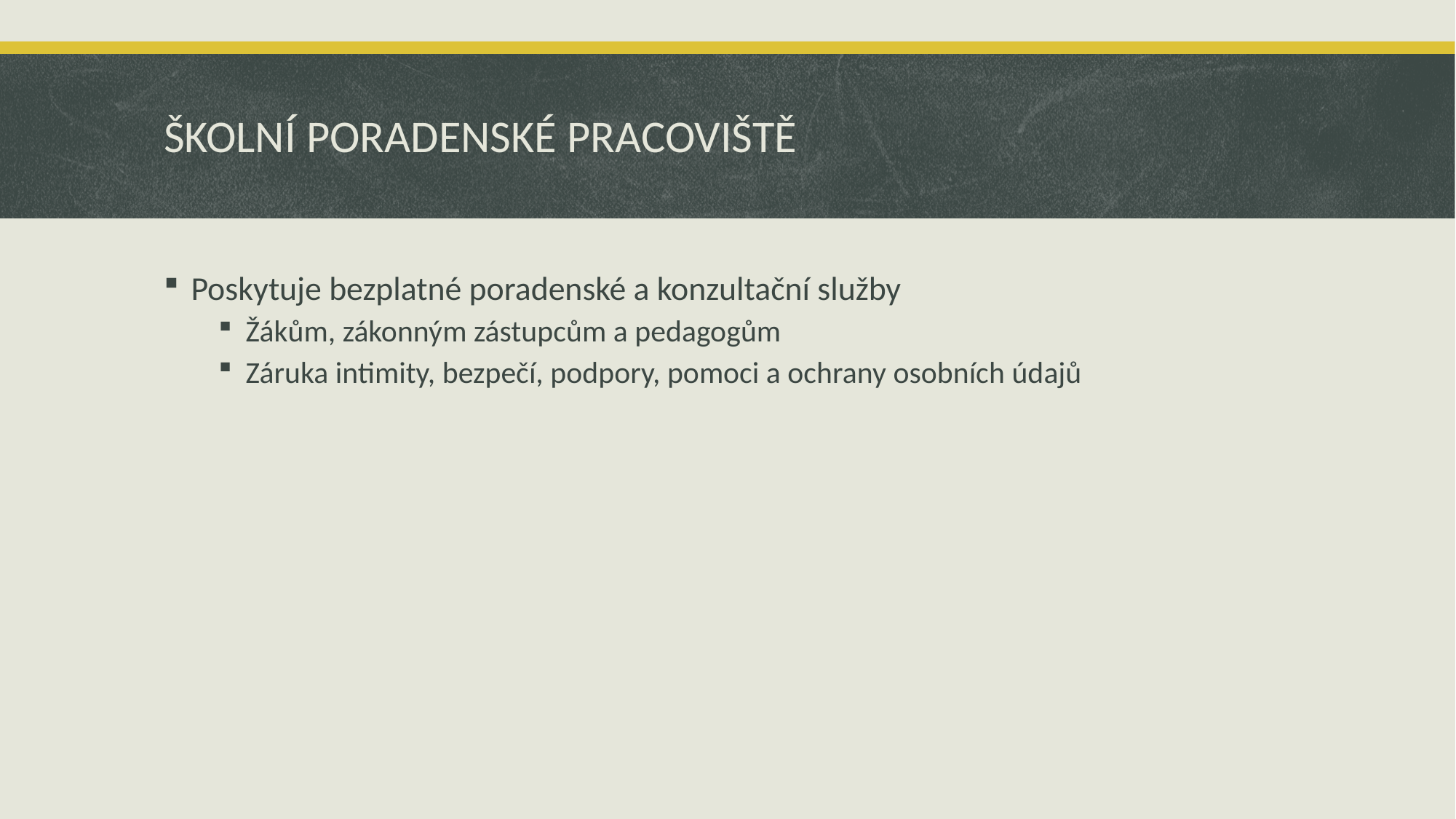

# ŠKOLNÍ PORADENSKÉ PRACOVIŠTĚ
Poskytuje bezplatné poradenské a konzultační služby
Žákům, zákonným zástupcům a pedagogům
Záruka intimity, bezpečí, podpory, pomoci a ochrany osobních údajů